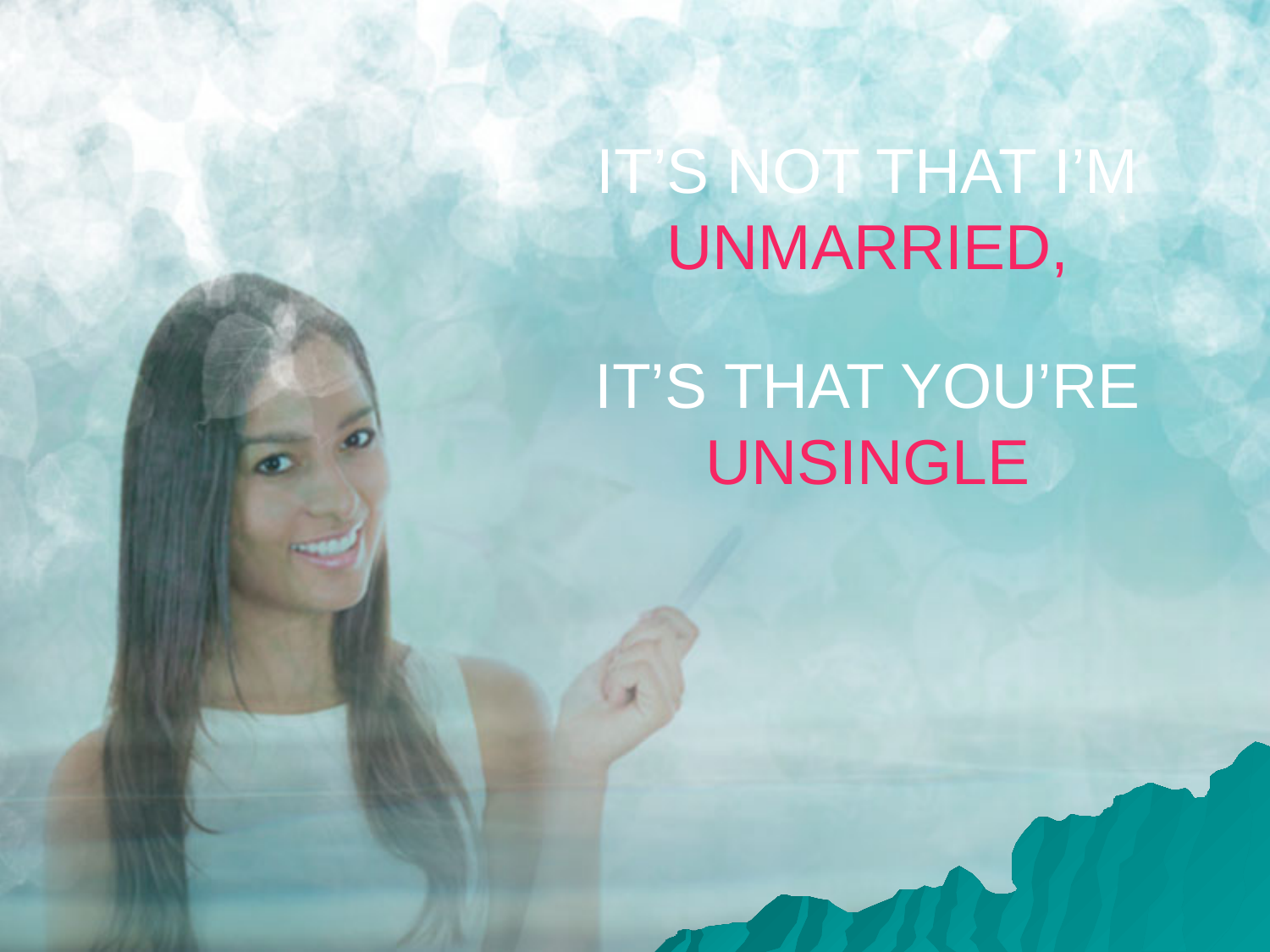

IT’S NOT THAT I’M UNMARRIED,
IT’S THAT YOU’RE UNSINGLE